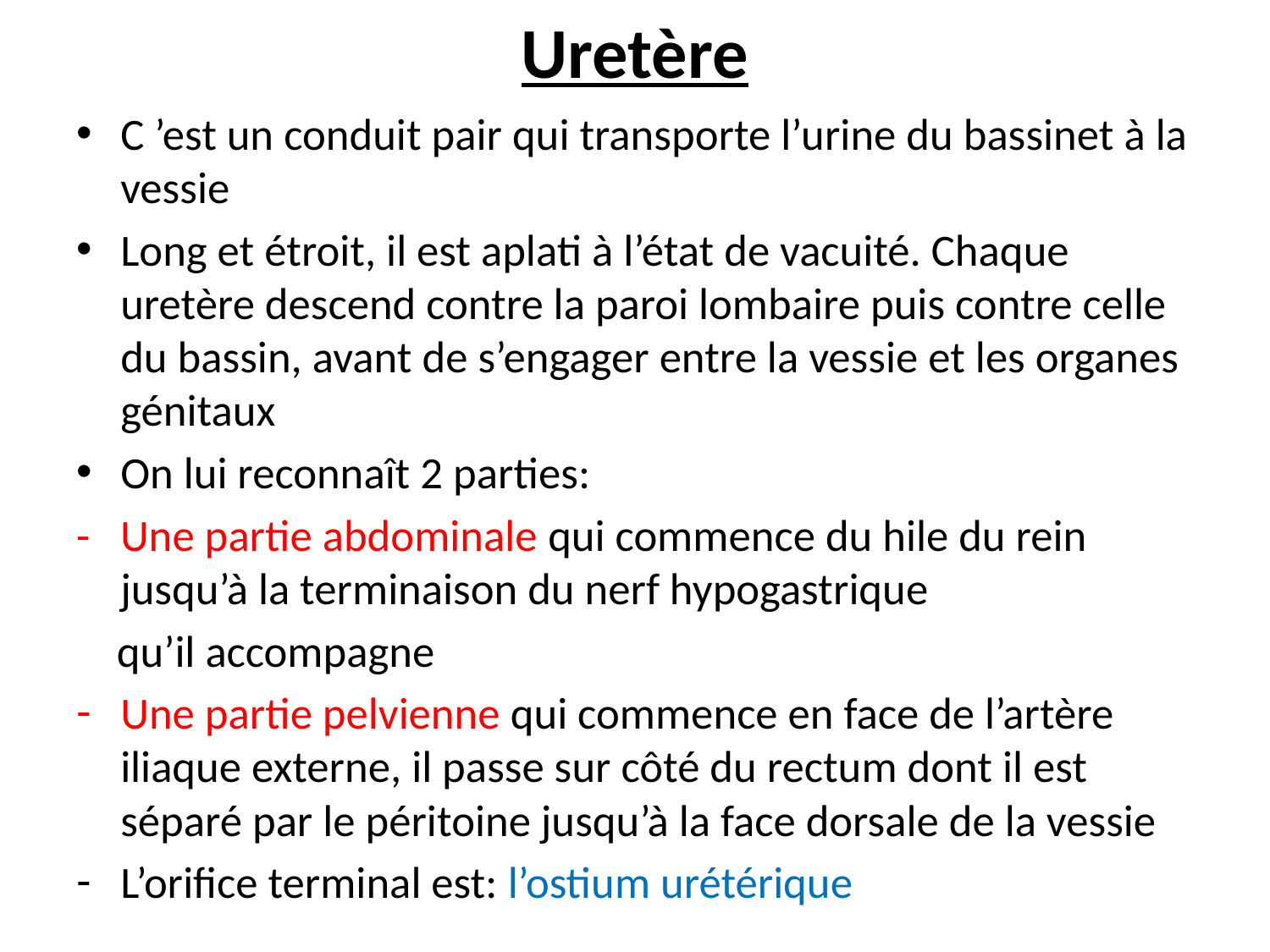

# Uretère
C ’est un conduit pair qui transporte l’urine du bassinet à la vessie
Long et étroit, il est aplati à l’état de vacuité. Chaque uretère descend contre la paroi lombaire puis contre celle du bassin, avant de s’engager entre la vessie et les organes génitaux
On lui reconnaît 2 parties:
-   Une partie abdominale qui commence du hile du rein jusqu’à la terminaison du nerf hypogastrique
    qu’il accompagne
Une partie pelvienne qui commence en face de l’artère iliaque externe, il passe sur côté du rectum dont il est séparé par le péritoine jusqu’à la face dorsale de la vessie
L’orifice terminal est: l’ostium urétérique